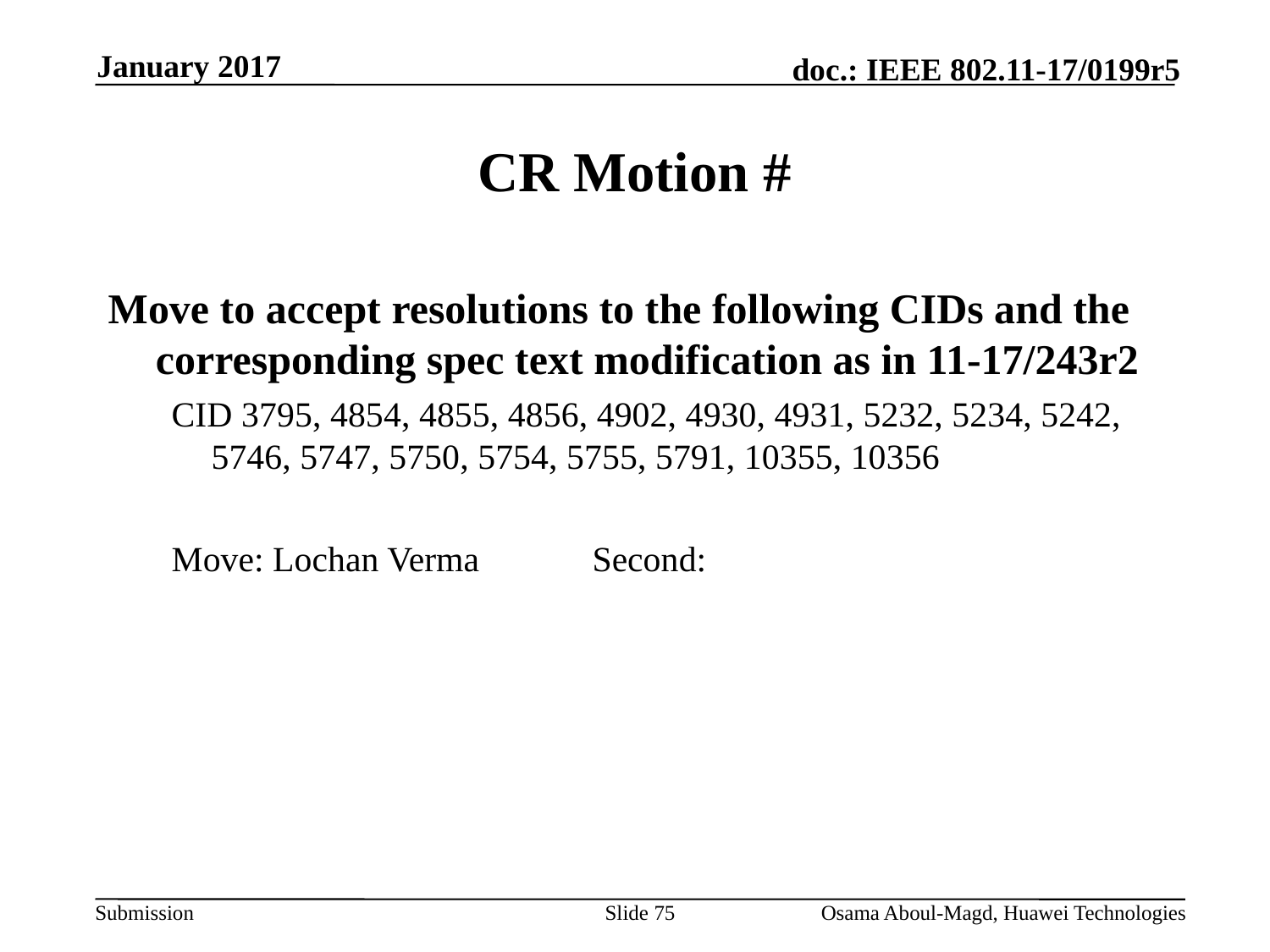

January 2017
# CR Motion #
Move to accept resolutions to the following CIDs and the corresponding spec text modification as in 11-17/243r2
CID 3795, 4854, 4855, 4856, 4902, 4930, 4931, 5232, 5234, 5242, 5746, 5747, 5750, 5754, 5755, 5791, 10355, 10356

Move: Lochan Verma	Second:

Slide 75
Osama Aboul-Magd, Huawei Technologies